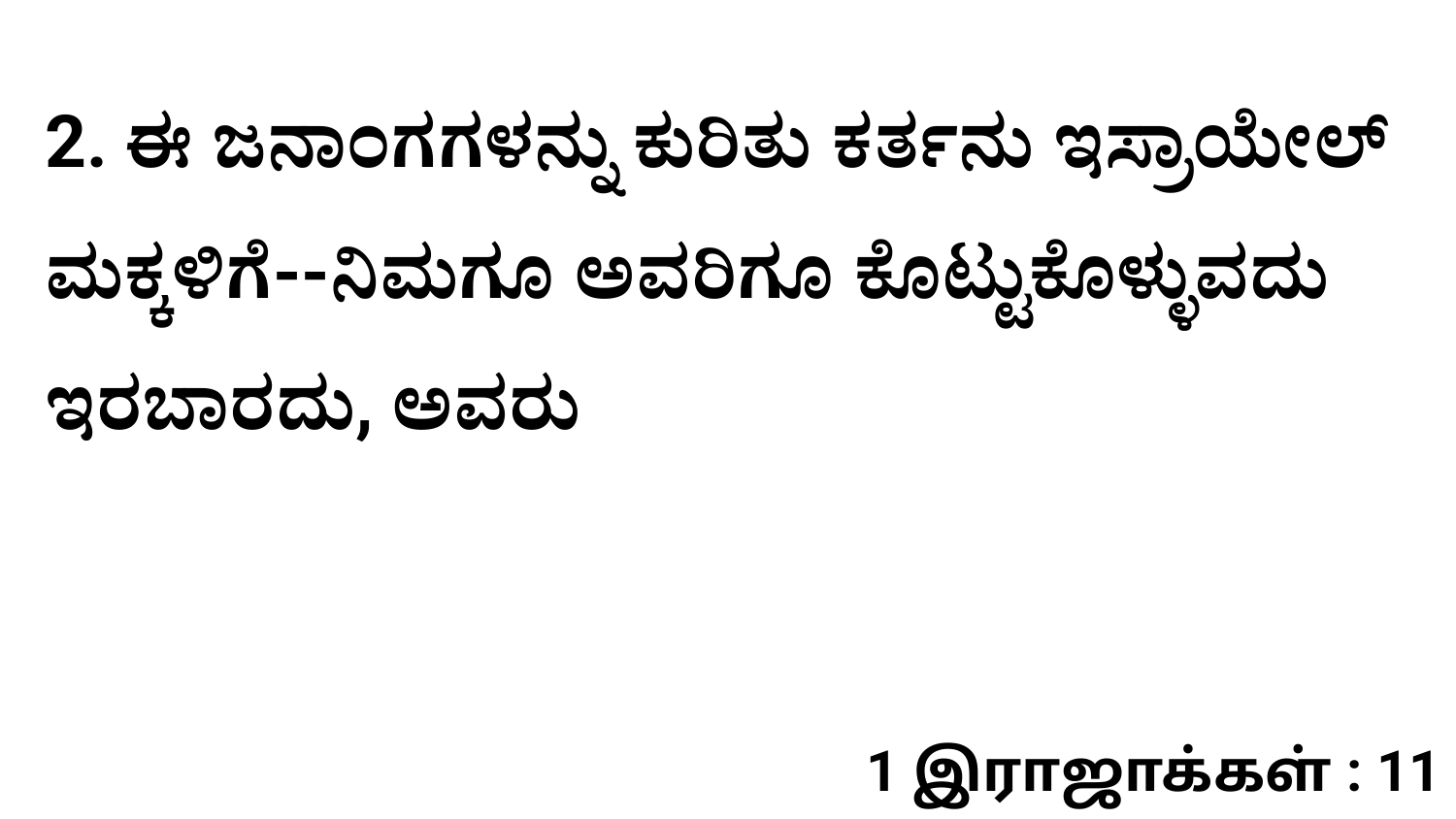

2. ಈ ಜನಾಂಗಗಳನ್ನು ಕುರಿತು ಕರ್ತನು ಇಸ್ರಾಯೇಲ್‌ ಮಕ್ಕಳಿಗೆ--ನಿಮಗೂ ಅವರಿಗೂ ಕೊಟ್ಟುಕೊಳ್ಳುವದು ಇರಬಾರದು, ಅವರು
1 இராஜாக்கள் : 11